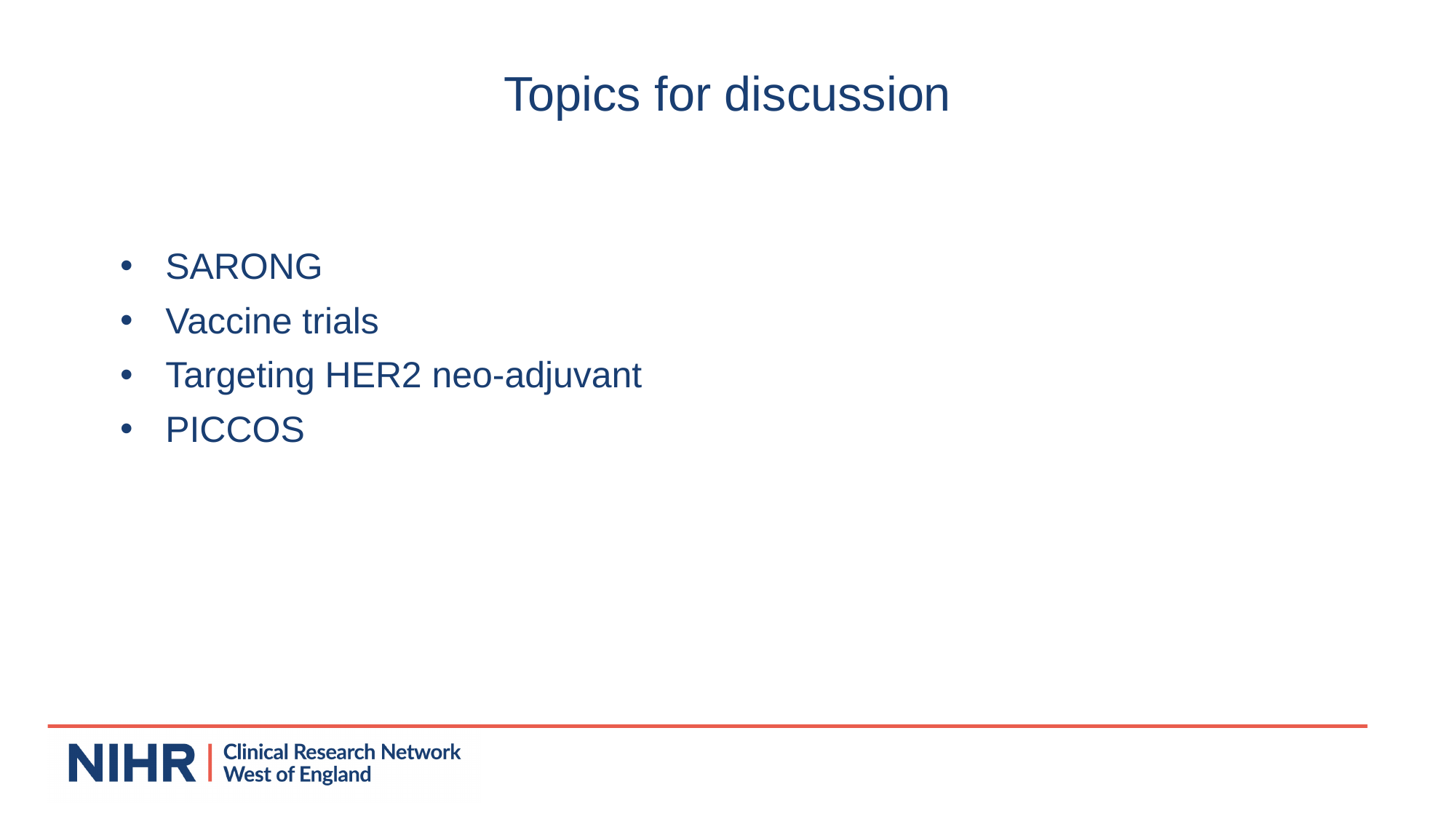

# Topics for discussion

SARONG
Vaccine trials
Targeting HER2 neo-adjuvant
PICCOS